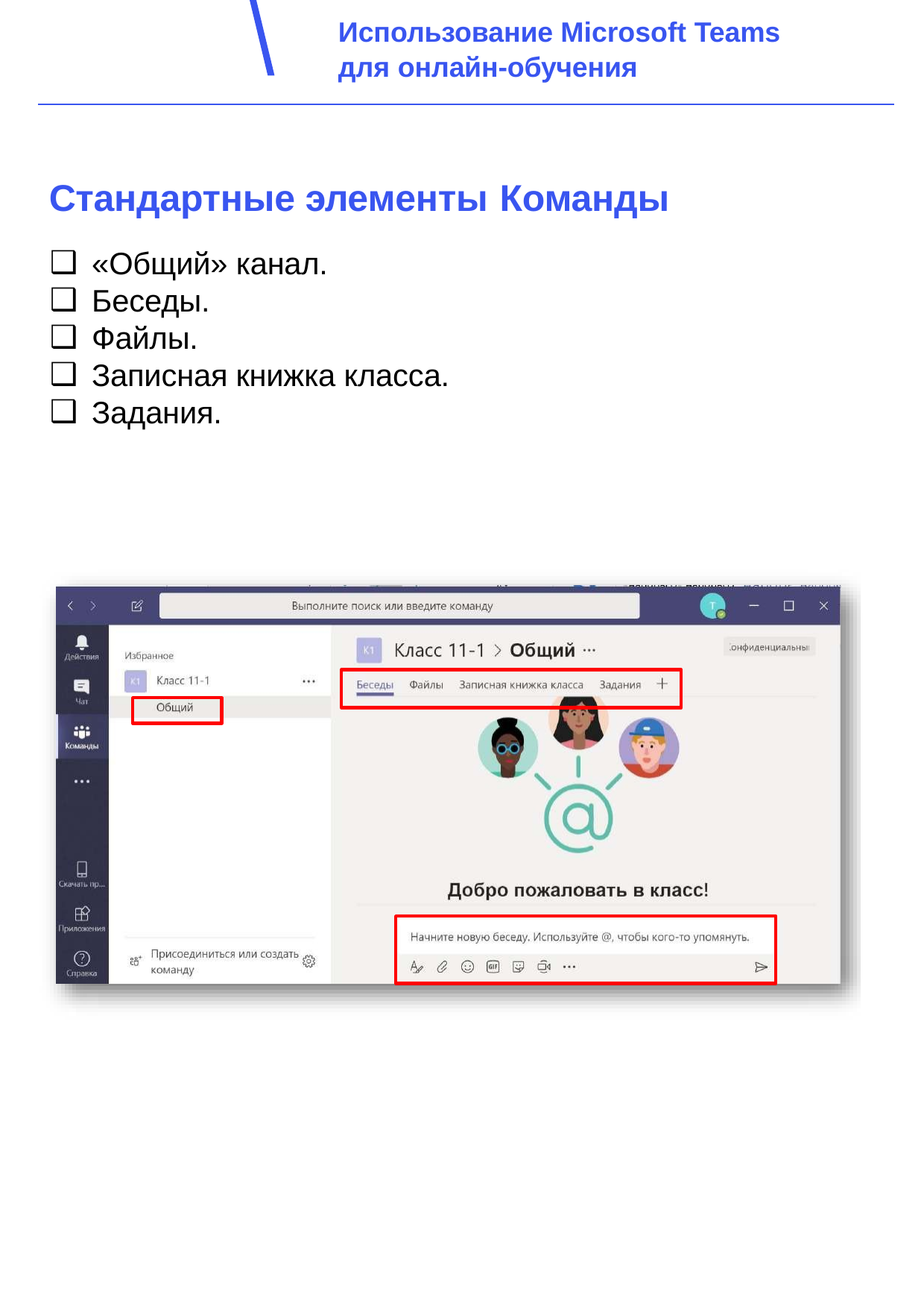

Использование Microsoft Teams
для онлайн-обучения

Стандартные элементы Команды
«Общий» канал.
Беседы.
Файлы.
Записная книжка класса.
Задания.

11
Обеспечение и реализация дистанционного  обучения в образовательных организациях